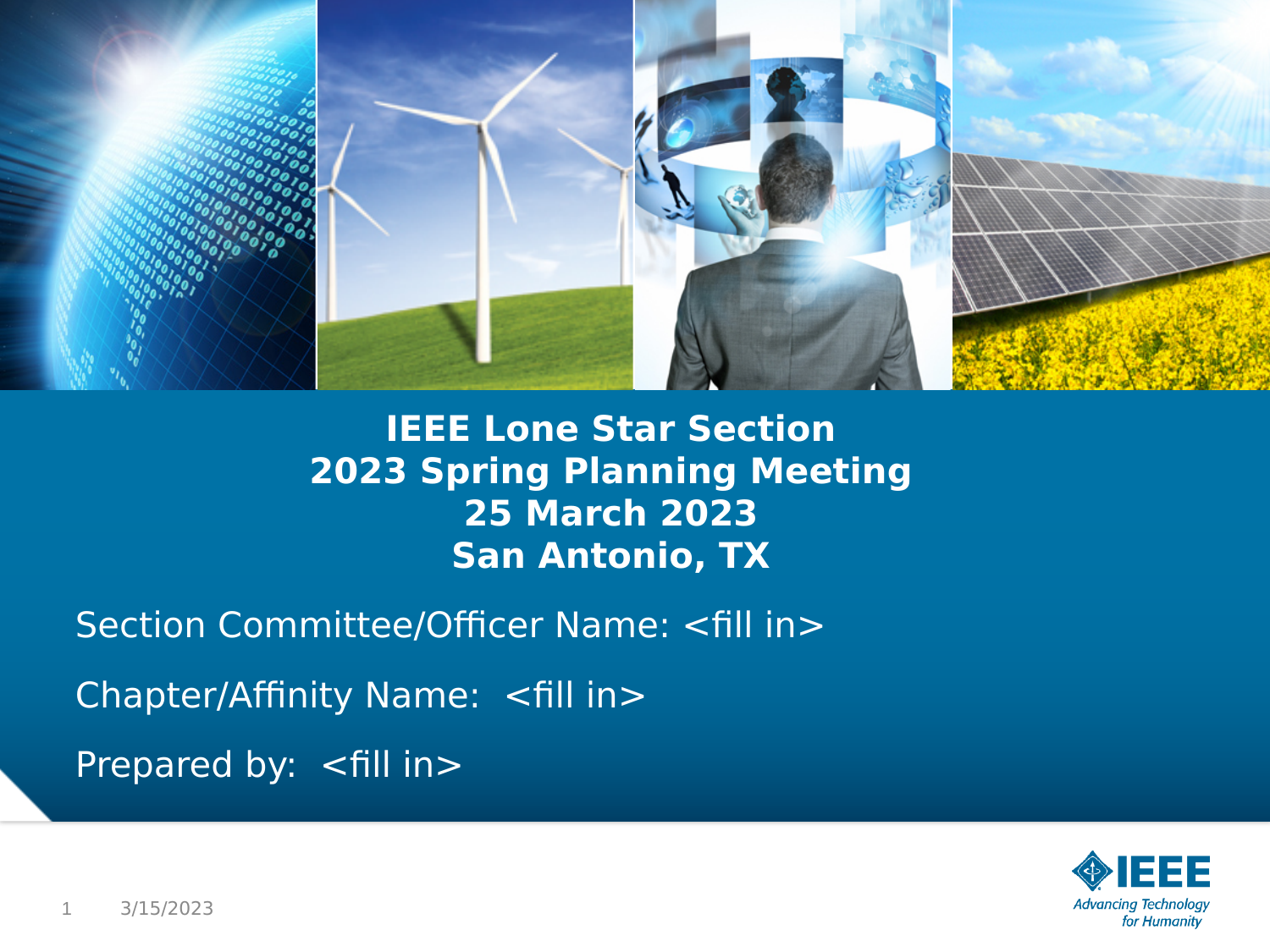

# IEEE Lone Star Section 2023 Spring Planning Meeting 25 March 2023 San Antonio, TX
Section Committee/Officer Name: <fill in>
Chapter/Affinity Name:  <fill in>
Prepared by:  <fill in>

1
3/15/2023